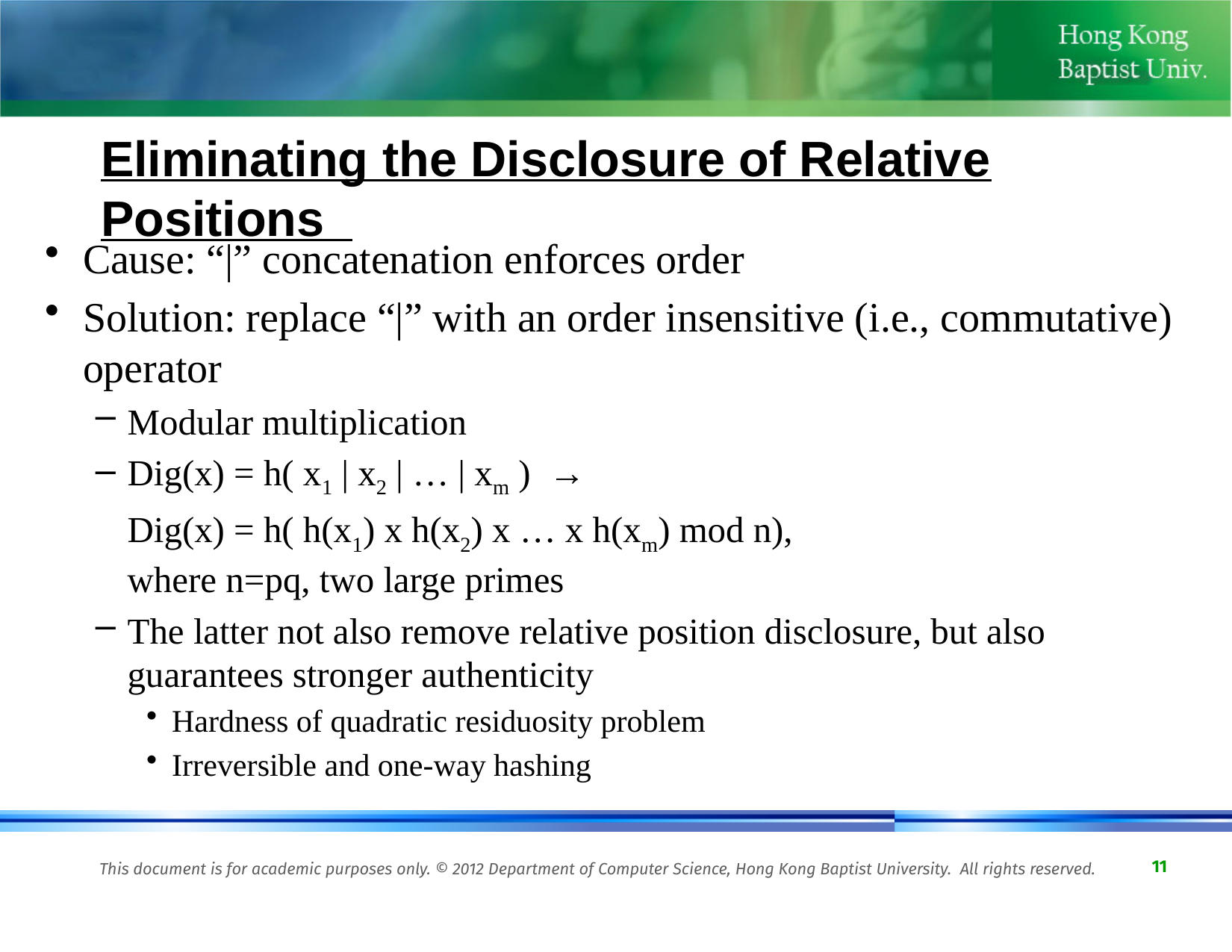

# Eliminating the Disclosure of Relative Positions
Cause: “|” concatenation enforces order
Solution: replace “|” with an order insensitive (i.e., commutative) operator
Modular multiplication
Dig(x) = h( x1 | x2 | … | xm )  →
	Dig(x) = h( h(x1) x h(x2) x … x h(xm) mod n),
where n=pq, two large primes
The latter not also remove relative position disclosure, but also guarantees stronger authenticity
Hardness of quadratic residuosity problem
Irreversible and one-way hashing